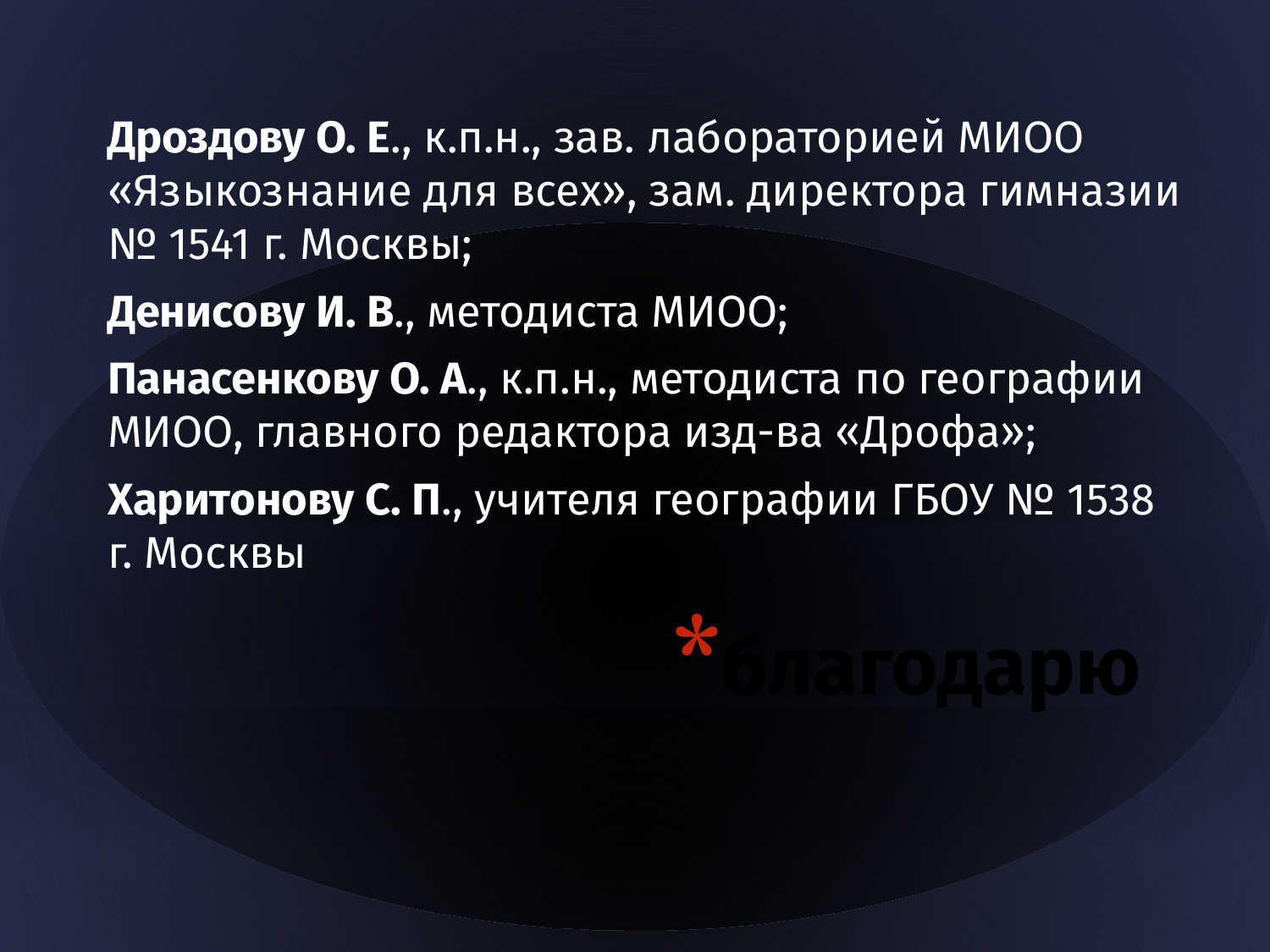

Дроздову О. Е., к.п.н., зав. лабораторией МИОО «Языкознание для всех», зам. директора гимназии № 1541 г. Москвы;
Денисову И. В., методиста МИОО;
Панасенкову О. А., к.п.н., методиста по географии МИОО, главного редактора изд-ва «Дрофа»;
Харитонову С. П., учителя географии ГБОУ № 1538 г. Москвы

# благодарю